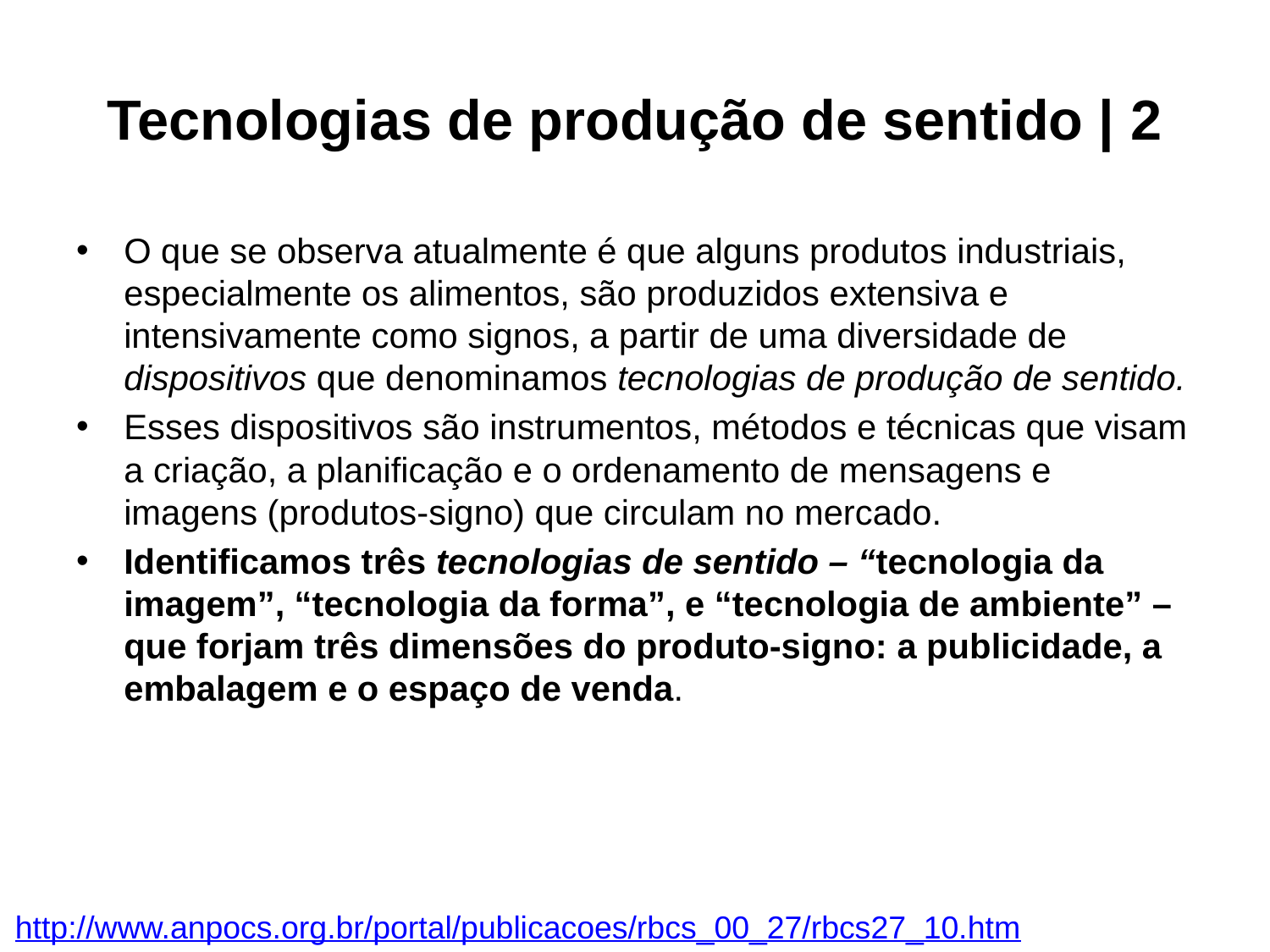

# Tecnologias de produção de sentido | 2
O que se observa atualmente é que alguns produtos industriais, especialmente os alimentos, são produzidos extensiva e intensivamente como signos, a partir de uma diversidade de dispositivos que denominamos tecnologias de produção de sentido.
Esses dispositivos são instrumentos, métodos e técnicas que visam a criação, a planificação e o ordenamento de mensagens e imagens (produtos-signo) que circulam no mercado.
Identificamos três tecnologias de sentido – “tecnologia da imagem”, “tecnologia da forma”, e “tecnologia de ambiente” – que forjam três dimensões do produto-signo: a publicidade, a embalagem e o espaço de venda.

http://www.anpocs.org.br/portal/publicacoes/rbcs_00_27/rbcs27_10.htm